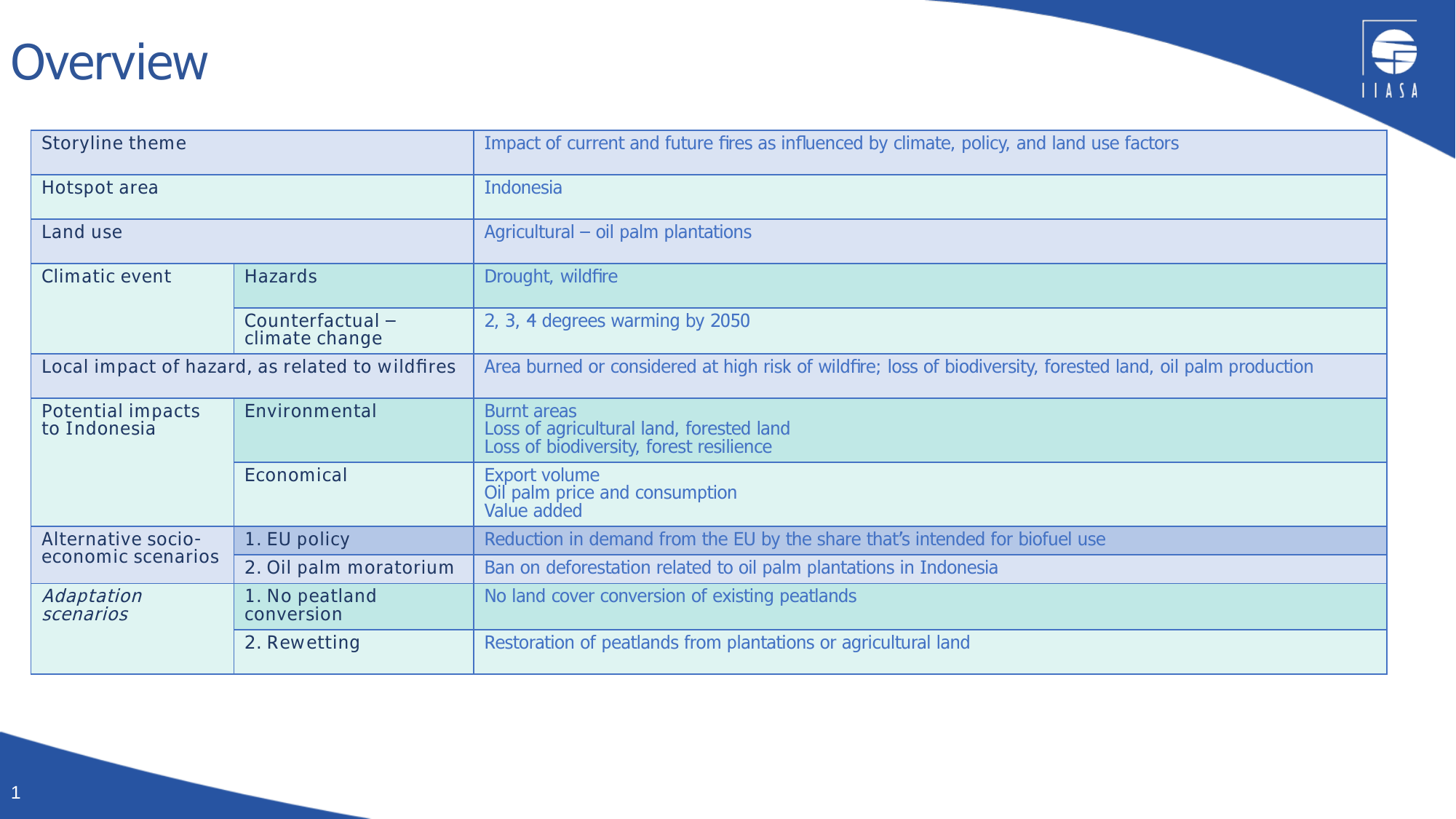

# Overview
| Storyline theme |  | Impact of current and future fires as influenced by climate, policy, and land use factors |
| --- | --- | --- |
| Hotspot area |  | Indonesia |
| Land use |  | Agricultural – oil palm plantations |
| Climatic event | Hazards | Drought, wildfire |
|  | Counterfactual – climate change | 2, 3, 4 degrees warming by 2050 |
| Local impact of hazard, as related to wildfires |  | Area burned or considered at high risk of wildfire; loss of biodiversity, forested land, oil palm production |
| Potential impacts to Indonesia | Environmental | Burnt areas Loss of agricultural land, forested land Loss of biodiversity, forest resilience |
|  | Economical | Export volume Oil palm price and consumption Value added |
| Alternative socio-economic scenarios | 1. EU policy | Reduction in demand from the EU by the share that’s intended for biofuel use |
|  | 2. Oil palm moratorium | Ban on deforestation related to oil palm plantations in Indonesia |
| Adaptation scenarios | 1. No peatland conversion | No land cover conversion of existing peatlands |
|  | 2. Rewetting | Restoration of peatlands from plantations or agricultural land |
1